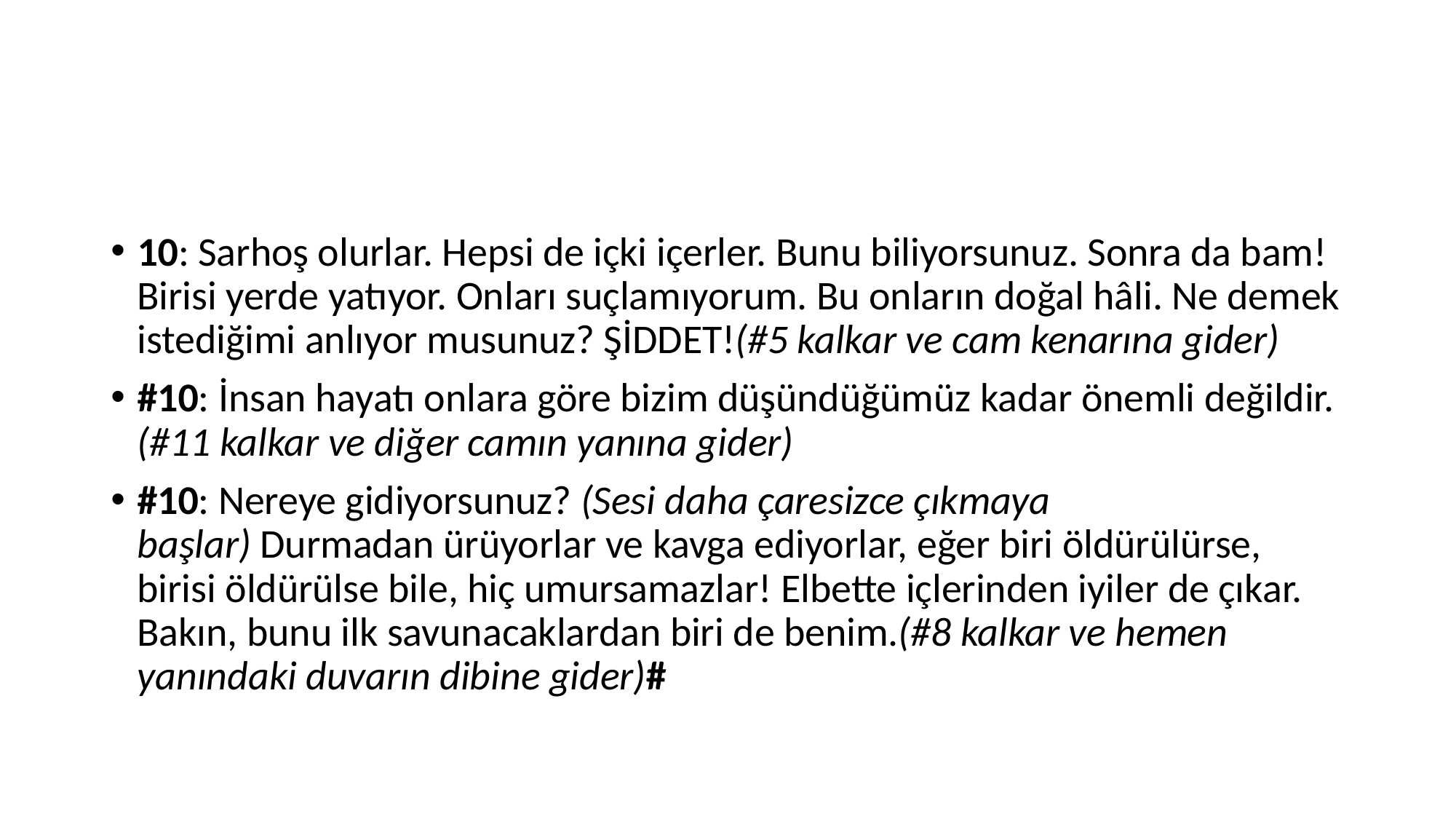

#
10: Sarhoş olurlar. Hepsi de içki içerler. Bunu biliyorsunuz. Sonra da bam! Birisi yerde yatıyor. Onları suçlamıyorum. Bu onların doğal hâli. Ne demek istediğimi anlıyor musunuz? ŞİDDET!(#5 kalkar ve cam kenarına gider)
#10: İnsan hayatı onlara göre bizim düşündüğümüz kadar önemli değildir.(#11 kalkar ve diğer camın yanına gider)
#10: Nereye gidiyorsunuz? (Sesi daha çaresizce çıkmaya başlar) Durmadan ürüyorlar ve kavga ediyorlar, eğer biri öldürülürse, birisi öldürülse bile, hiç umursamazlar! Elbette içlerinden iyiler de çıkar. Bakın, bunu ilk savunacaklardan biri de benim.(#8 kalkar ve hemen yanındaki duvarın dibine gider)#